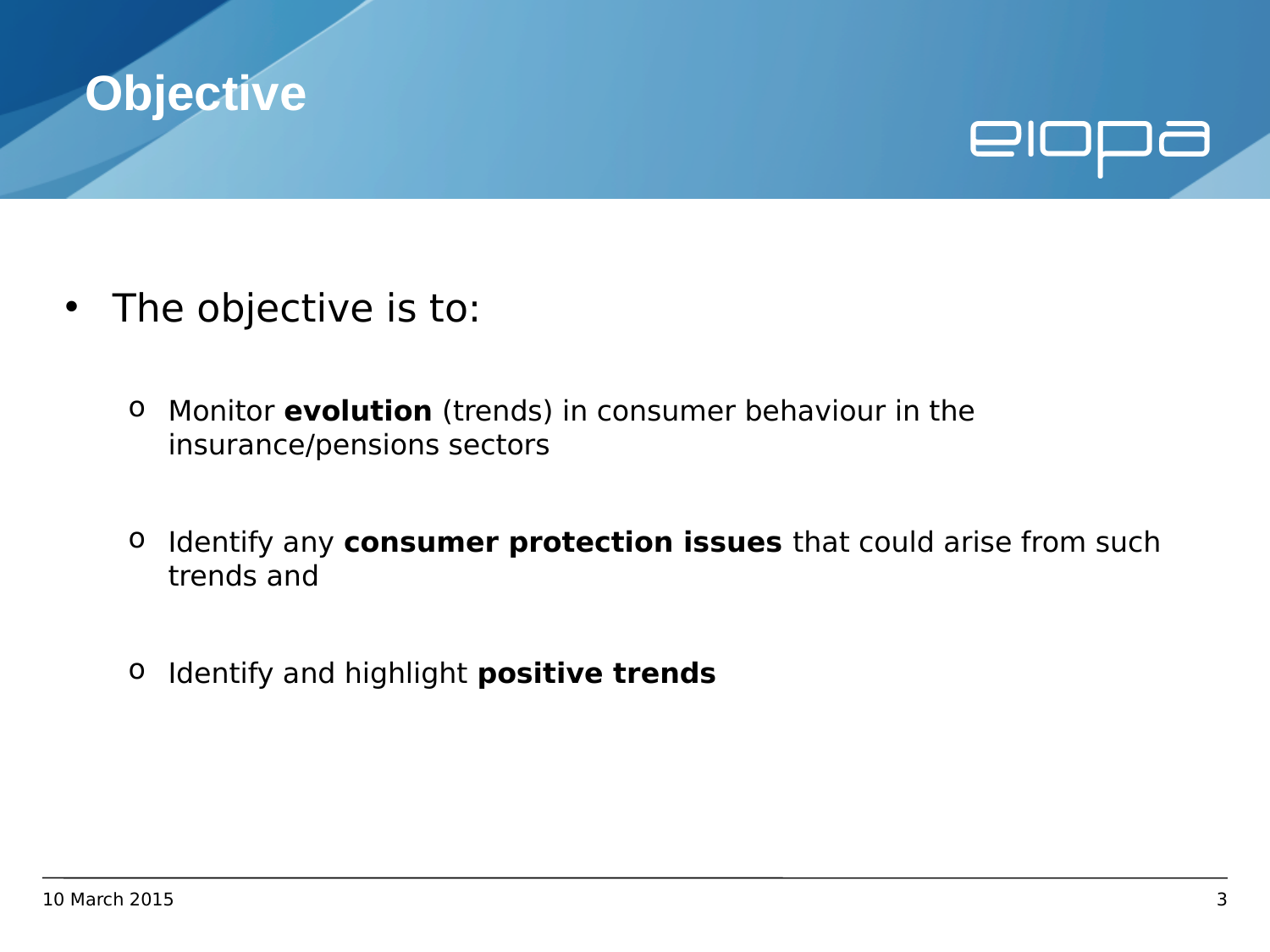

# Objective

The objective is to:
Monitor evolution (trends) in consumer behaviour in the insurance/pensions sectors
Identify any consumer protection issues that could arise from such trends and
Identify and highlight positive trends

10 March 2015

3